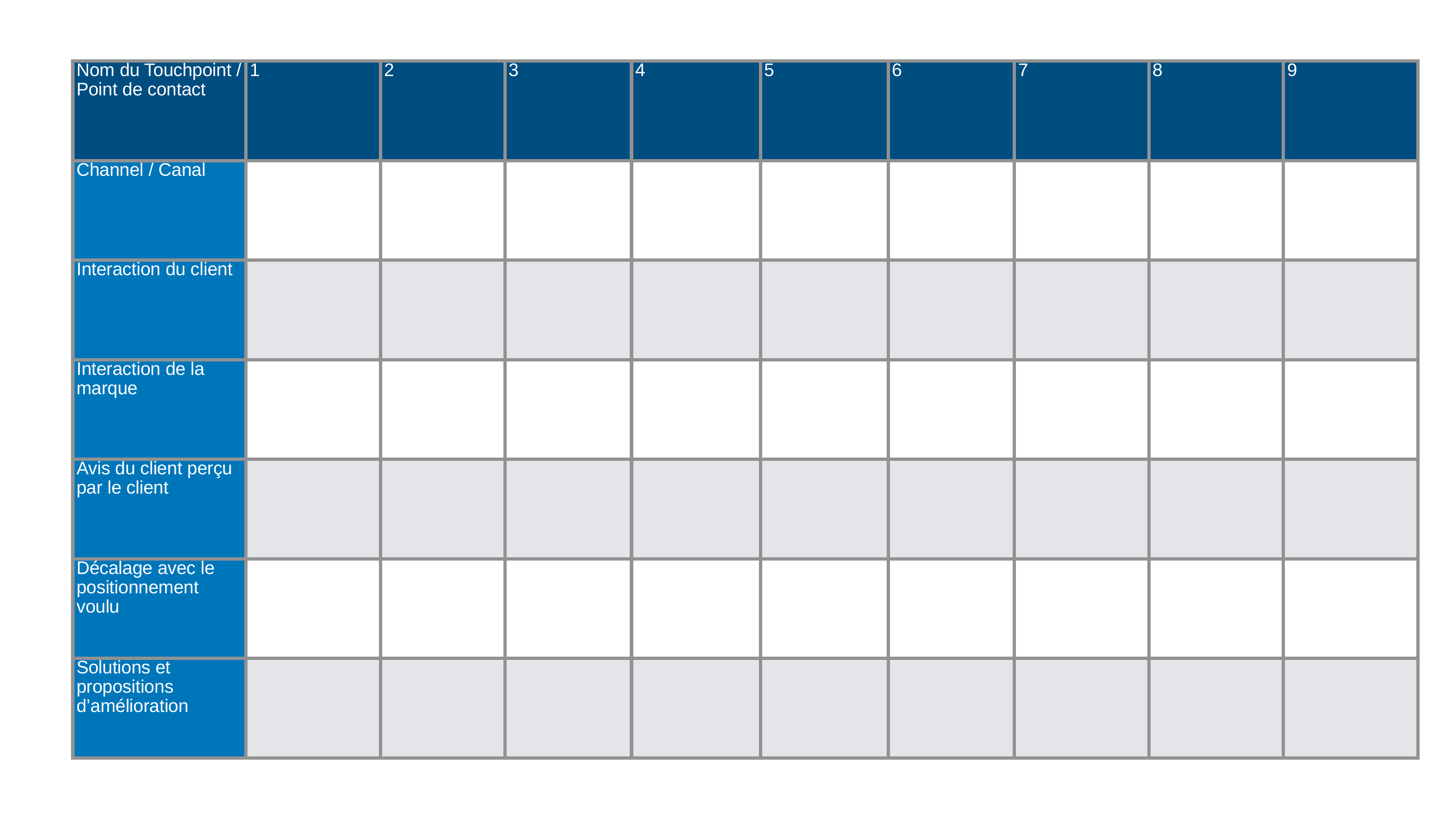

| Nom du Touchpoint /  Point de contact | 1 | 2 | 3 | 4 | 5 | 6 | 7 | 8 | 9 |
| --- | --- | --- | --- | --- | --- | --- | --- | --- | --- |
| Channel / Canal |  |  |  |  |  |  |  |  |  |
| Interaction du client |  |  |  |  |  |  |  |  |  |
| Interaction de la marque |  |  |  |  |  |  |  |  |  |
| Avis du client perçu par le client |  |  |  |  |  |  |  |  |  |
| Décalage avec le positionnement voulu |  |  |  |  |  |  |  |  |  |
| Solutions et propositions d’amélioration |  |  |  |  |  |  |  |  |  |